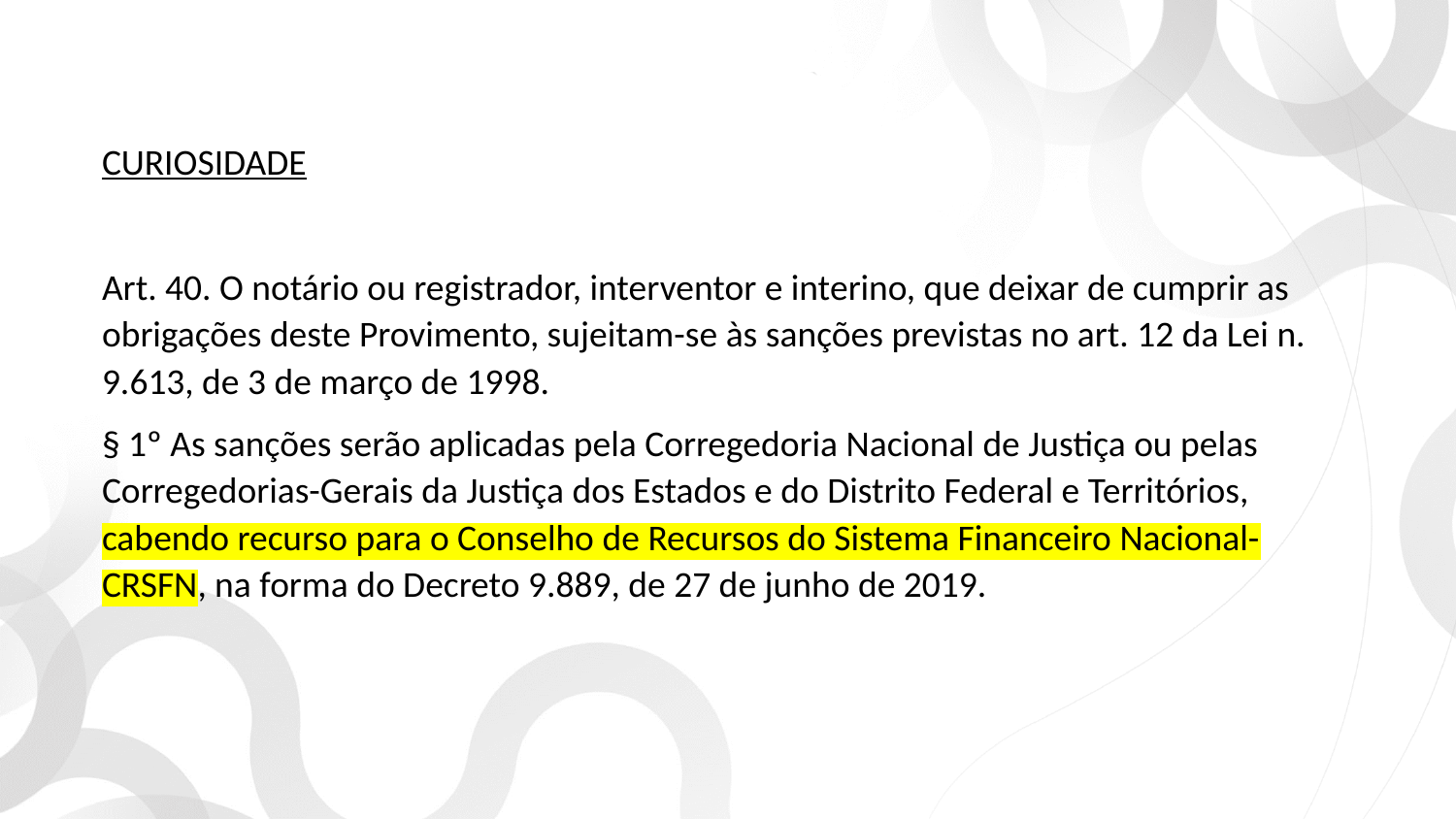

CURIOSIDADE

Art. 40. O notário ou registrador, interventor e interino, que deixar de cumprir as obrigações deste Provimento, sujeitam-se às sanções previstas no art. 12 da Lei n. 9.613, de 3 de março de 1998.
§ 1º As sanções serão aplicadas pela Corregedoria Nacional de Justiça ou pelas Corregedorias-Gerais da Justiça dos Estados e do Distrito Federal e Territórios, cabendo recurso para o Conselho de Recursos do Sistema Financeiro Nacional-CRSFN, na forma do Decreto 9.889, de 27 de junho de 2019.